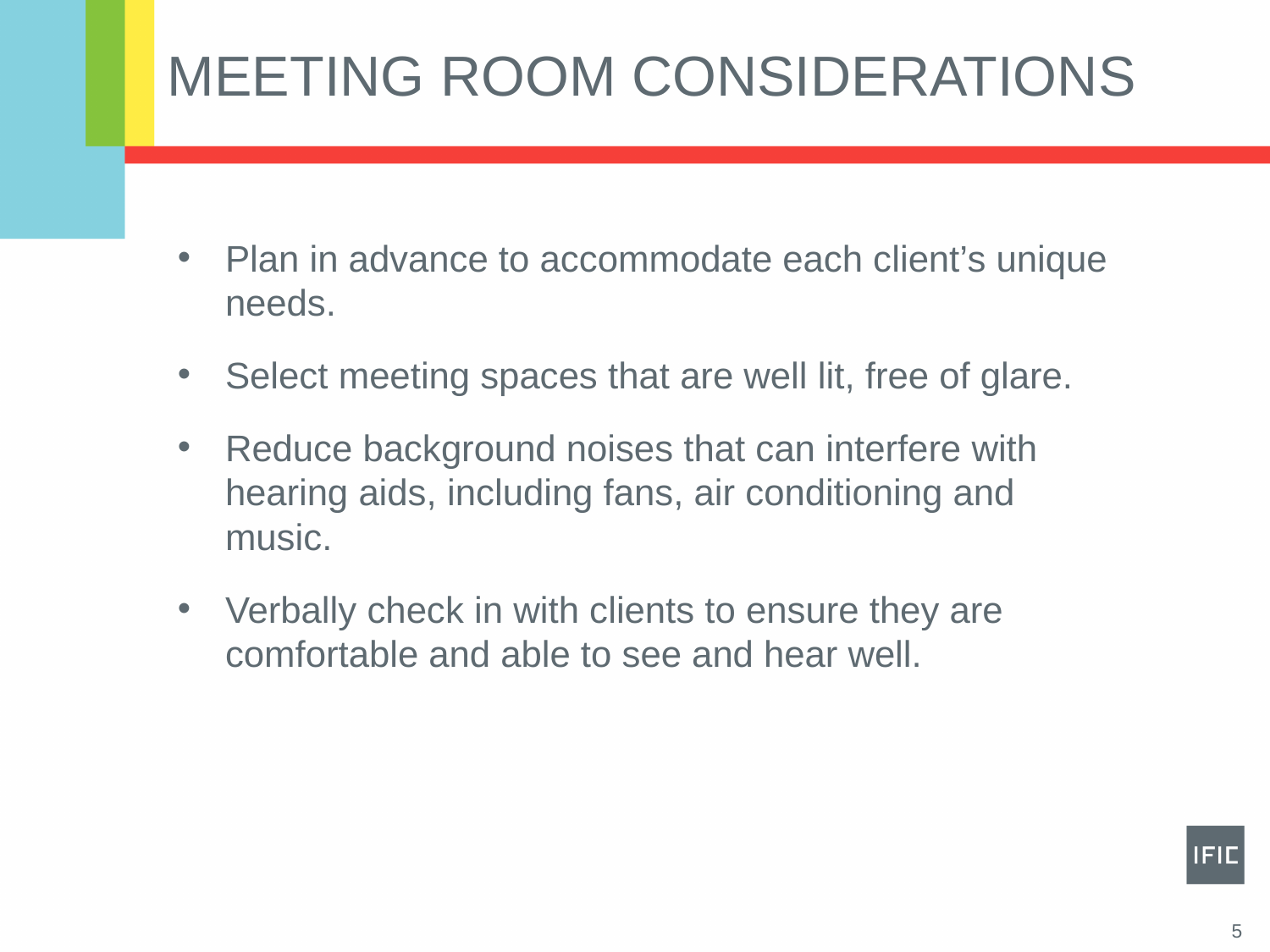

# MEETING ROOM Considerations
Plan in advance to accommodate each client’s unique needs.
Select meeting spaces that are well lit, free of glare.
Reduce background noises that can interfere with hearing aids, including fans, air conditioning and music.
Verbally check in with clients to ensure they are comfortable and able to see and hear well.
5